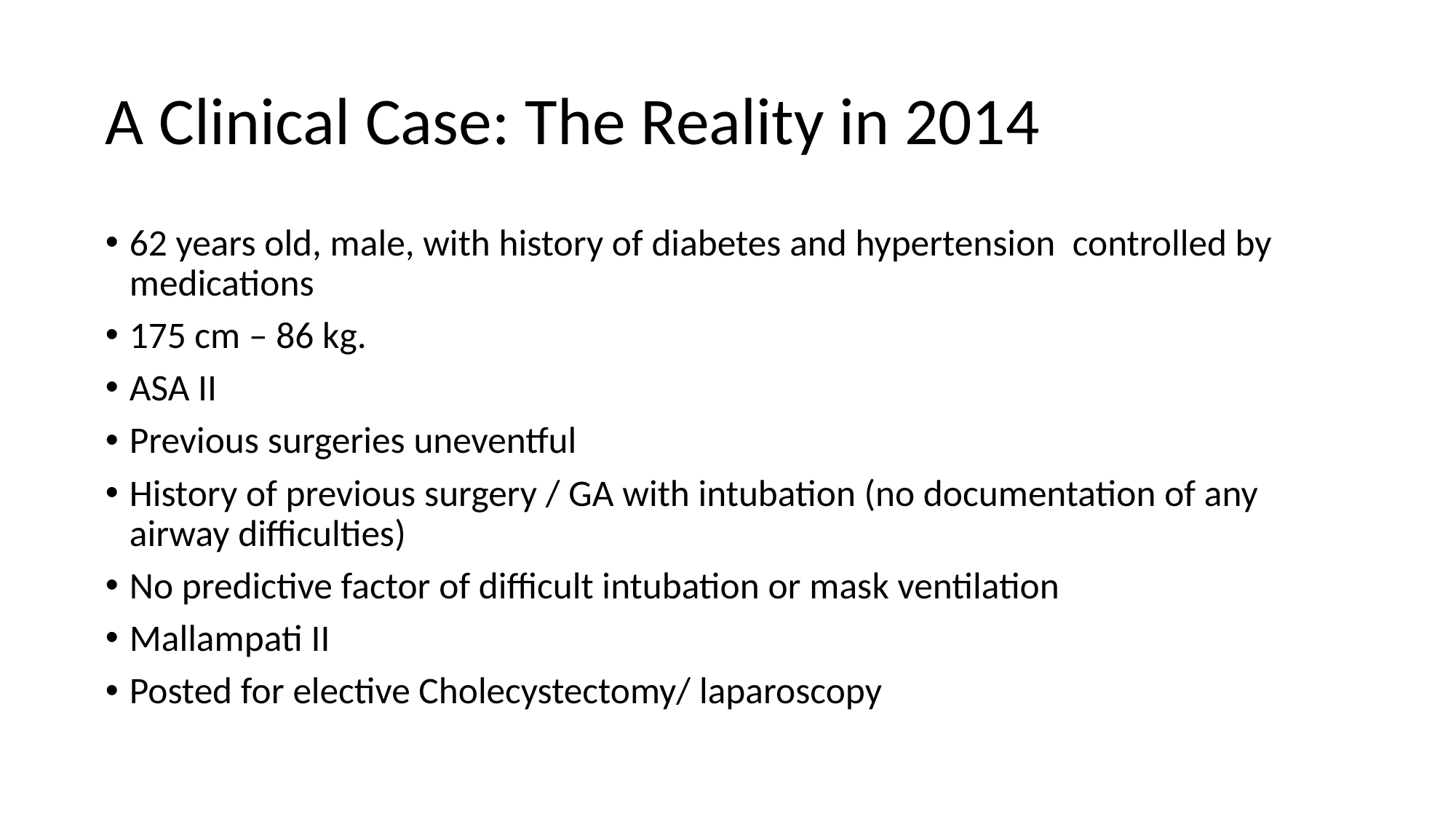

# A Clinical Case: The Reality in 2014
62 years old, male, with history of diabetes and hypertension  controlled by medications
175 cm – 86 kg.
ASA II
Previous surgeries uneventful
History of previous surgery / GA with intubation (no documentation of any airway difficulties)
No predictive factor of difficult intubation or mask ventilation
Mallampati II
Posted for elective Cholecystectomy/ laparoscopy